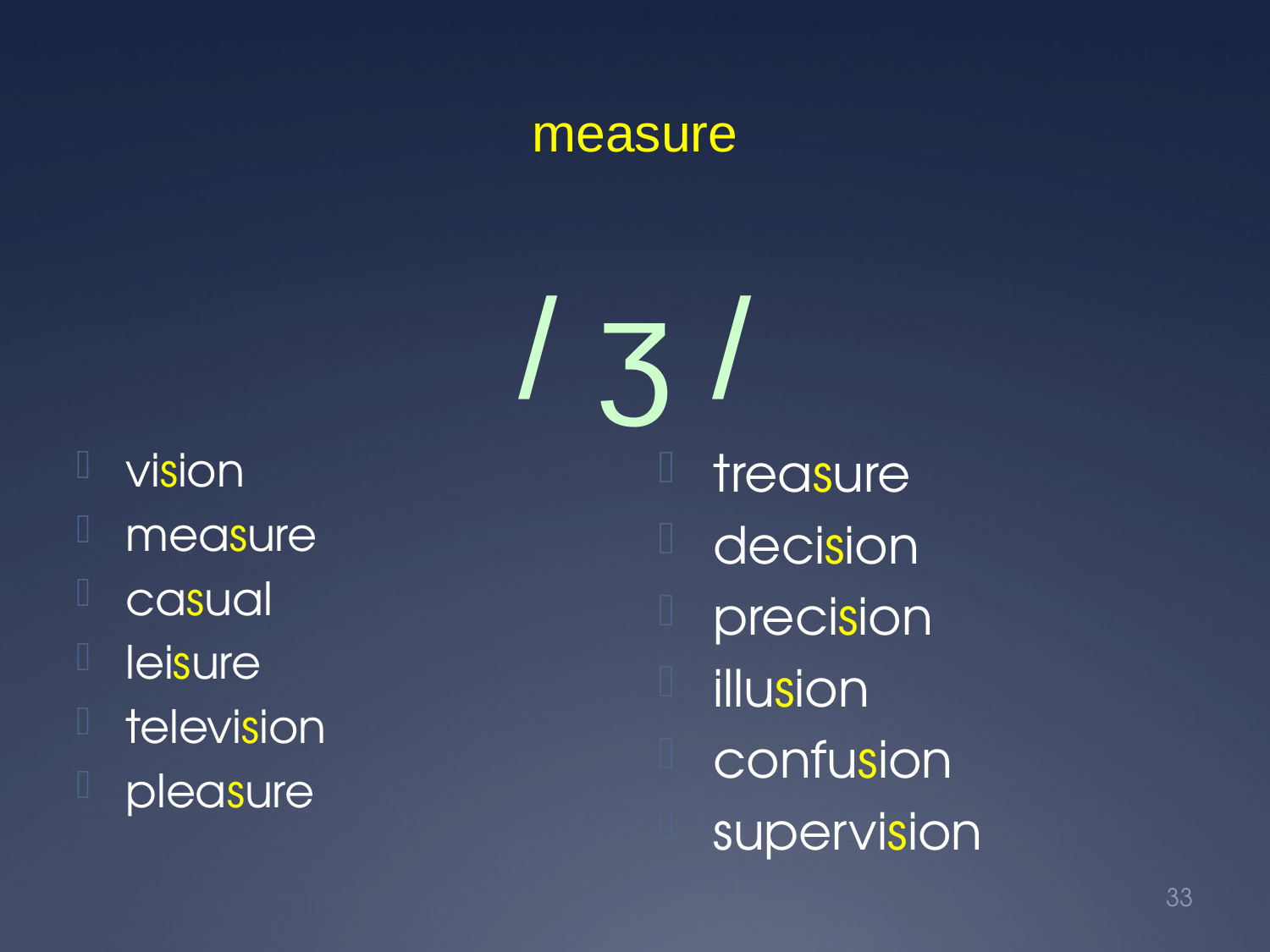

# measure
/ ʒ /
treasure
decision
precision
illusion
confusion
supervision

vision
measure
casual
leisure
television
pleasure

33